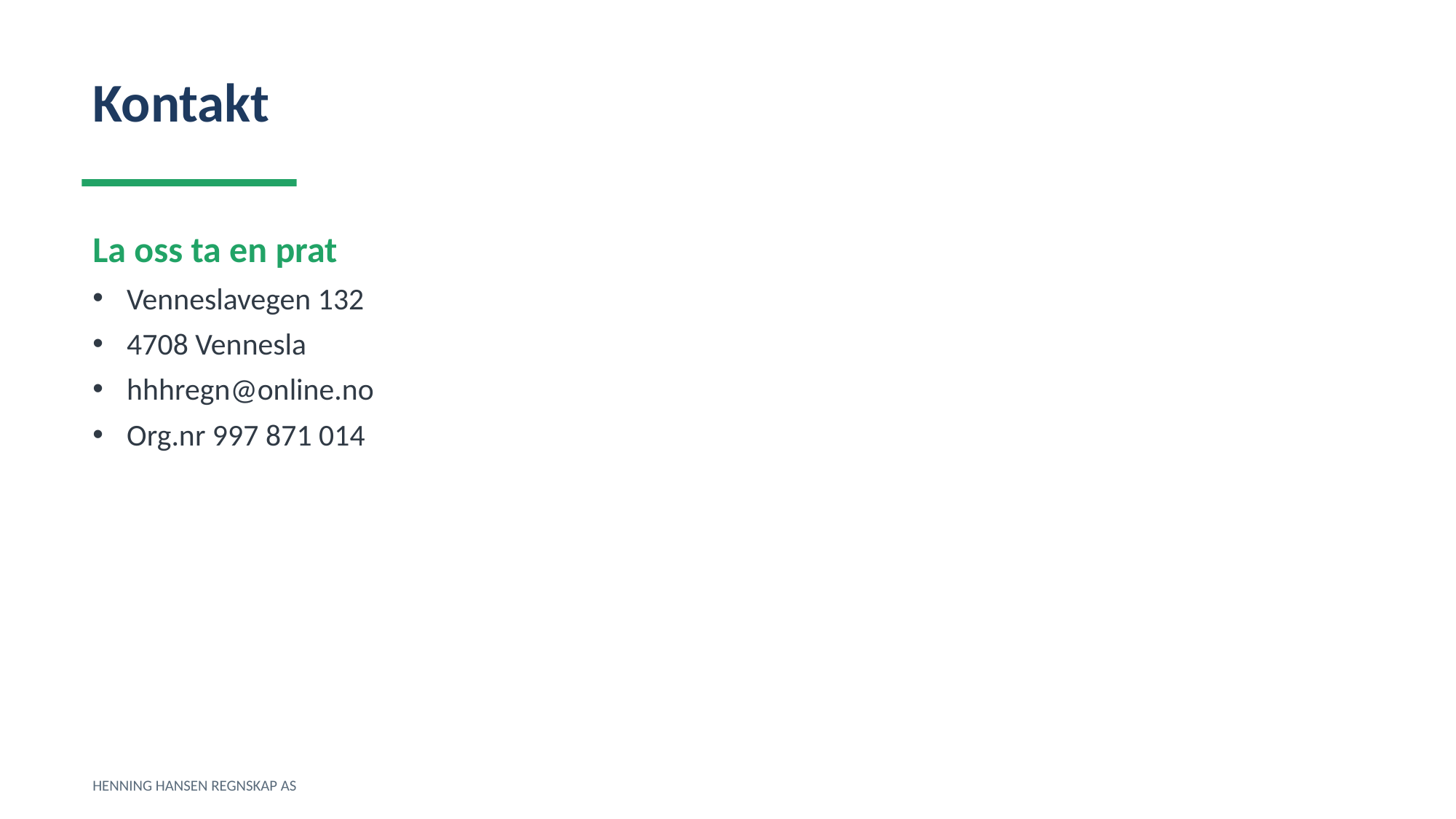

Kontakt

La oss ta en prat
Venneslavegen 132
4708 Vennesla
hhhregn@online.no
Org.nr 997 871 014
HENNING HANSEN REGNSKAP AS